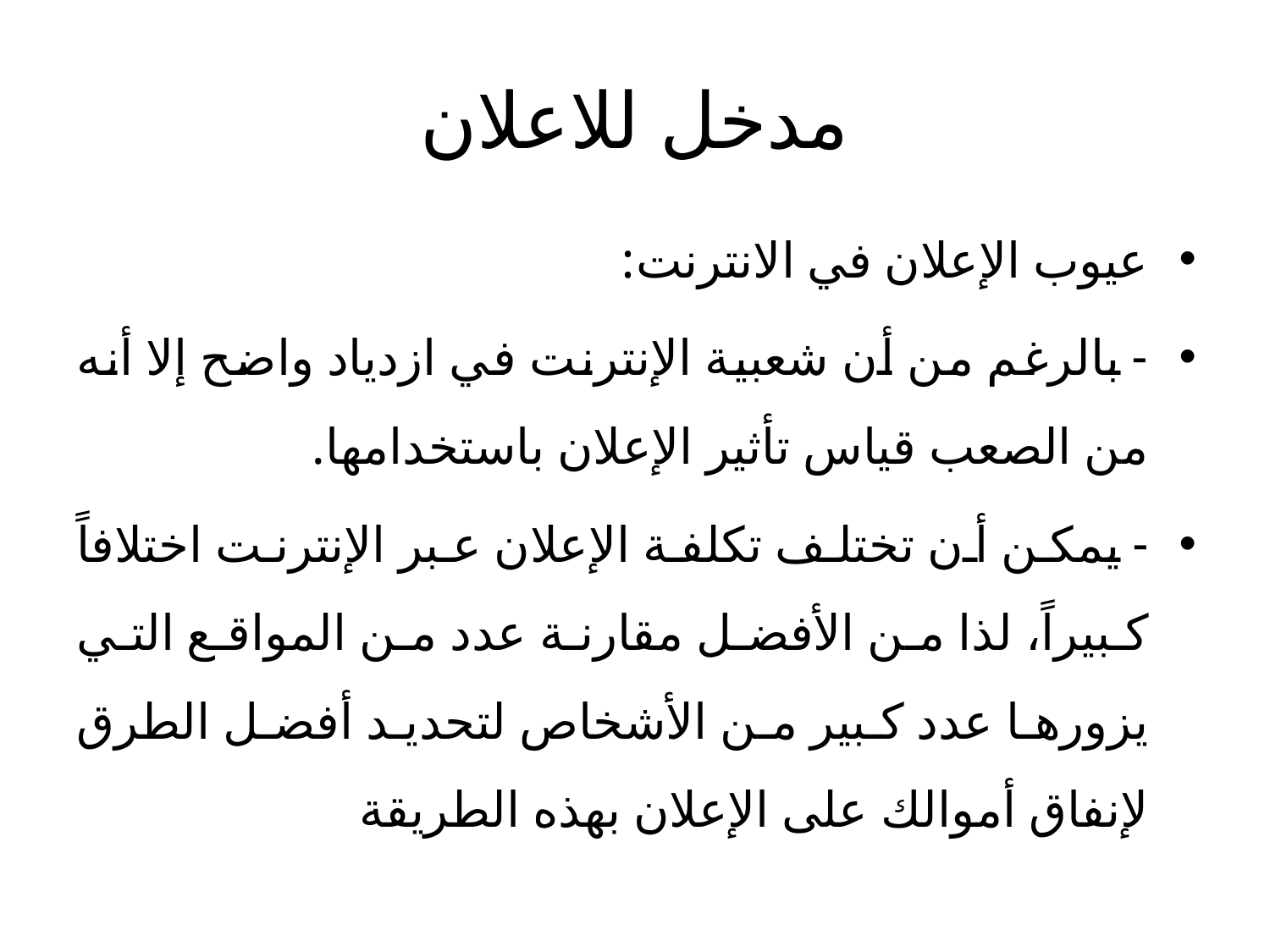

# مدخل للاعلان
عيوب الإعلان في الانترنت:
- بالرغم من أن شعبية الإنترنت في ازدياد واضح إلا أنه من الصعب قياس تأثير الإعلان باستخدامها.
- يمكن أن تختلف تكلفة الإعلان عبر الإنترنت اختلافاً كبيراً، لذا من الأفضل مقارنة عدد من المواقع التي يزورها عدد كبير من الأشخاص لتحديد أفضل الطرق لإنفاق أموالك على الإعلان بهذه الطريقة